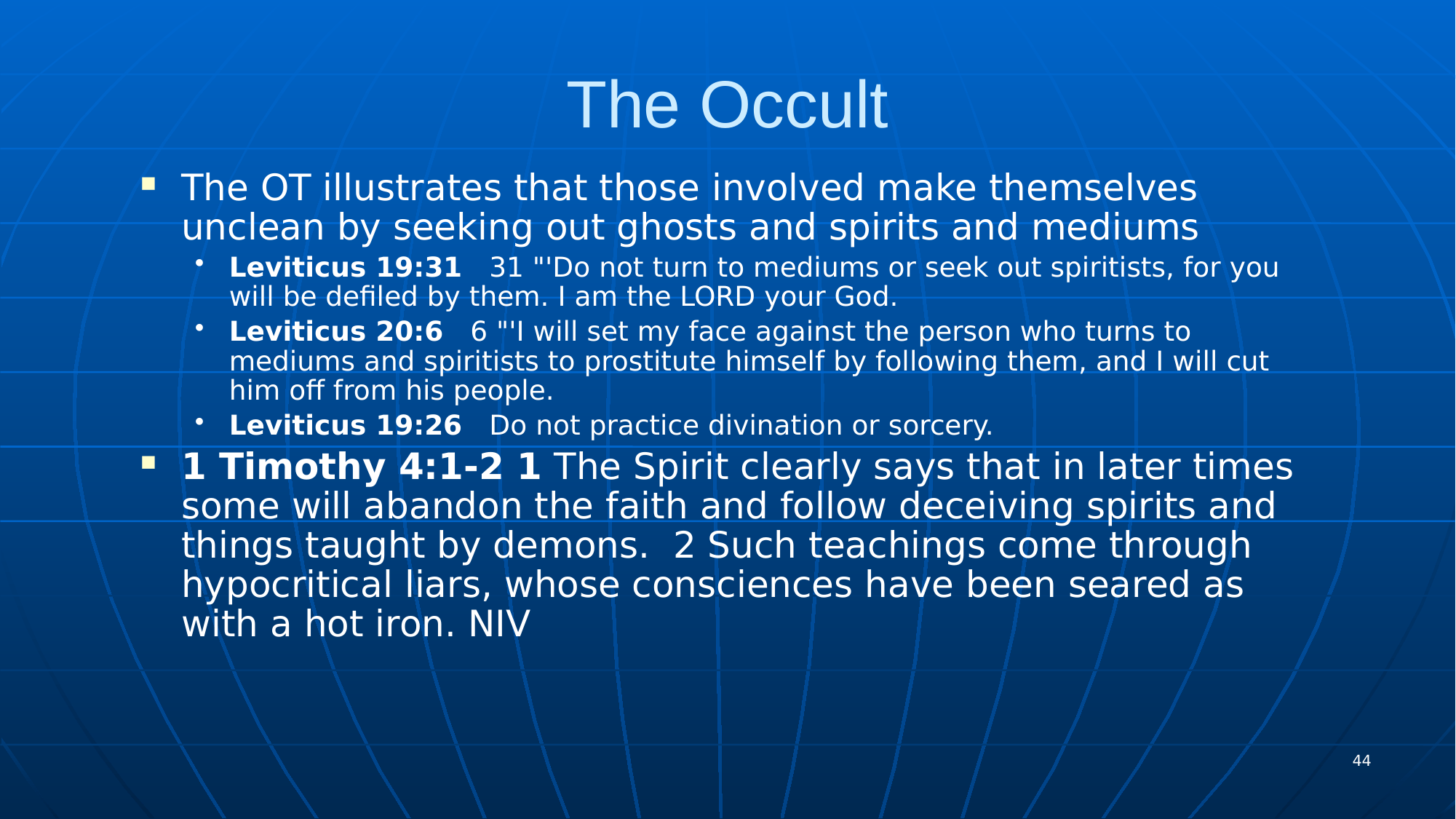

# The Occult
The OT illustrates that those involved make themselves unclean by seeking out ghosts and spirits and mediums
Leviticus 19:31   31 "'Do not turn to mediums or seek out spiritists, for you will be defiled by them. I am the LORD your God.
Leviticus 20:6   6 "'I will set my face against the person who turns to mediums and spiritists to prostitute himself by following them, and I will cut him off from his people.
Leviticus 19:26   Do not practice divination or sorcery.
1 Timothy 4:1-2 1 The Spirit clearly says that in later times some will abandon the faith and follow deceiving spirits and things taught by demons.  2 Such teachings come through hypocritical liars, whose consciences have been seared as with a hot iron. NIV
44